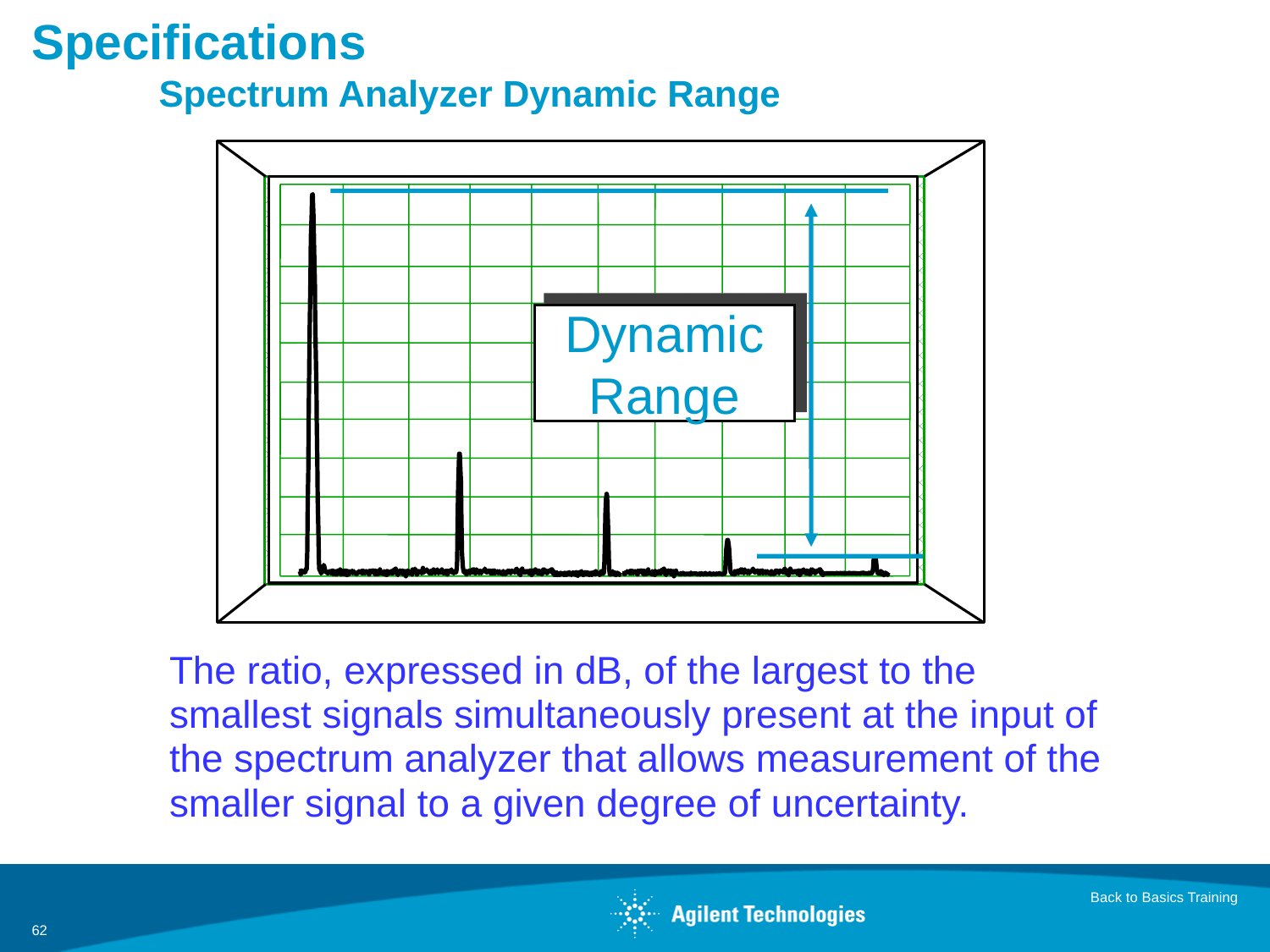

# Specifications Spectrum Analyzer Dynamic Range

Dynamic
Range

The ratio, expressed in dB, of the largest to the smallest signals simultaneously present at the input of the spectrum analyzer that allows measurement of the smaller signal to a given degree of uncertainty.
Back to Basics Training
62